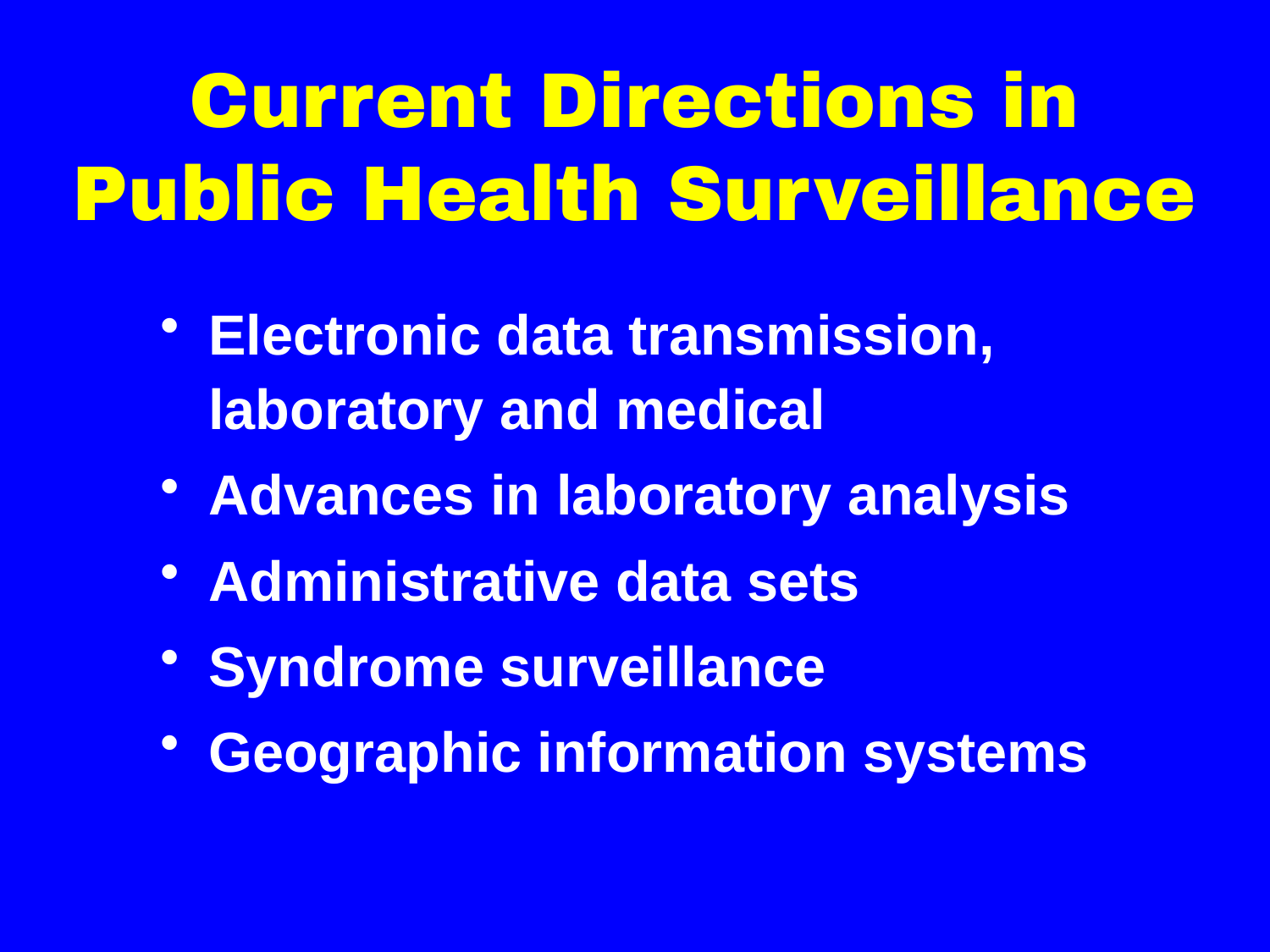

# Current Directions in Public Health Surveillance
Electronic data transmission, laboratory and medical
Advances in laboratory analysis
Administrative data sets
Syndrome surveillance
Geographic information systems